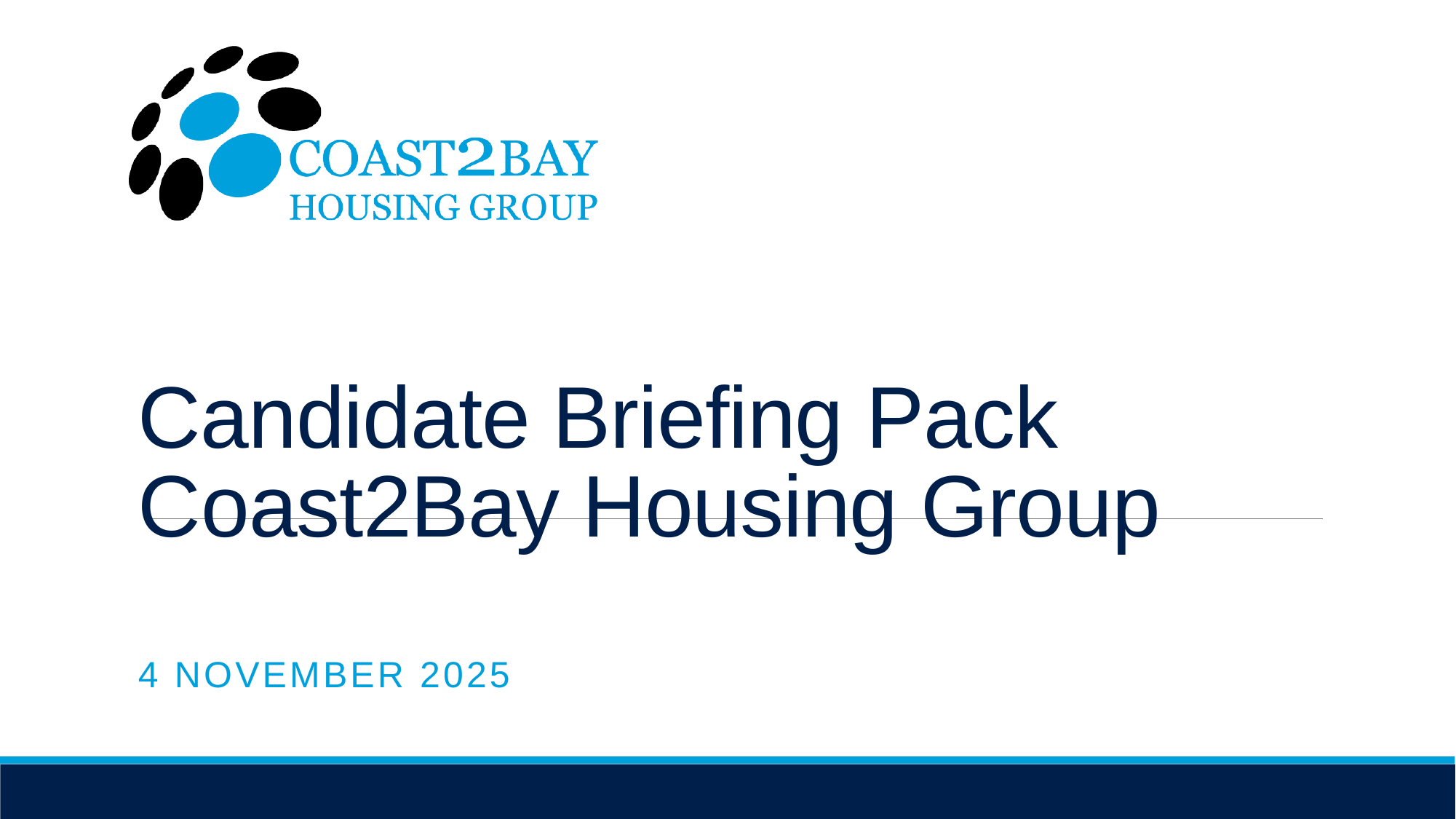

# Candidate Briefing Pack Coast2Bay Housing Group

4 November 2025